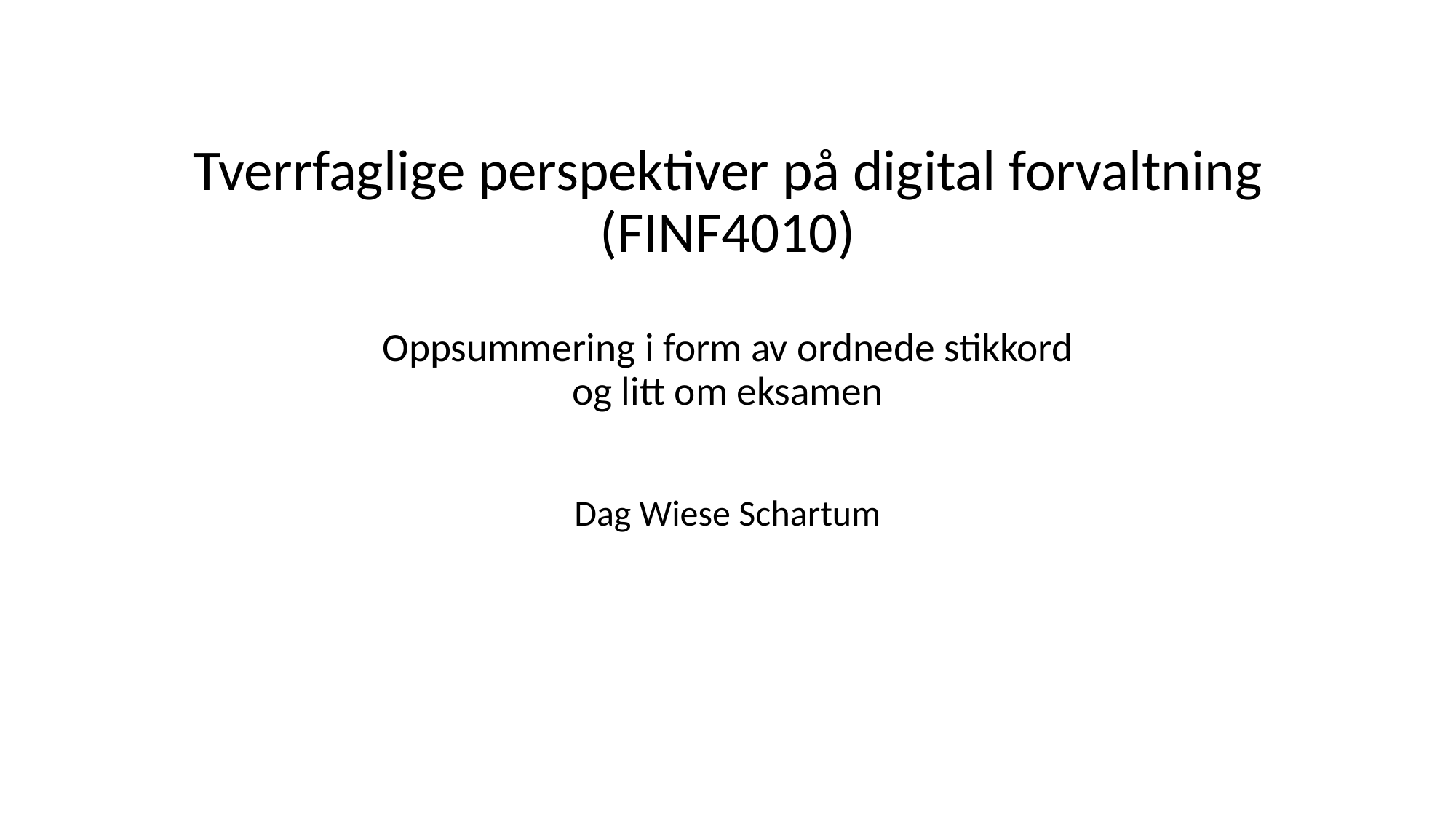

# Tverrfaglige perspektiver på digital forvaltning (FINF4010) Oppsummering i form av ordnede stikkord og litt om eksamen

Dag Wiese Schartum